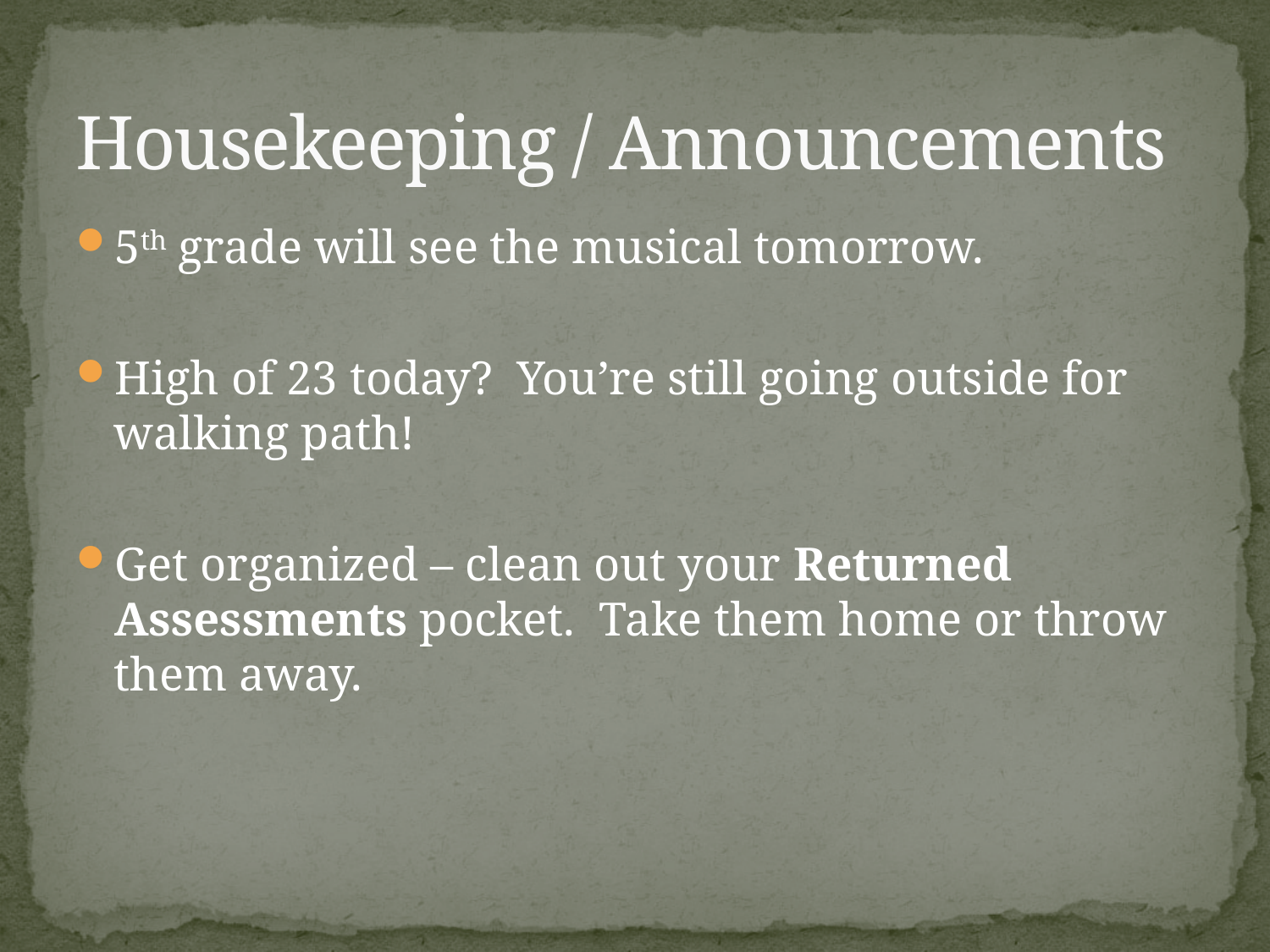

# Housekeeping / Announcements
5th grade will see the musical tomorrow.

High of 23 today?  You’re still going outside for walking path!

Get organized – clean out your Returned Assessments pocket.  Take them home or throw them away.